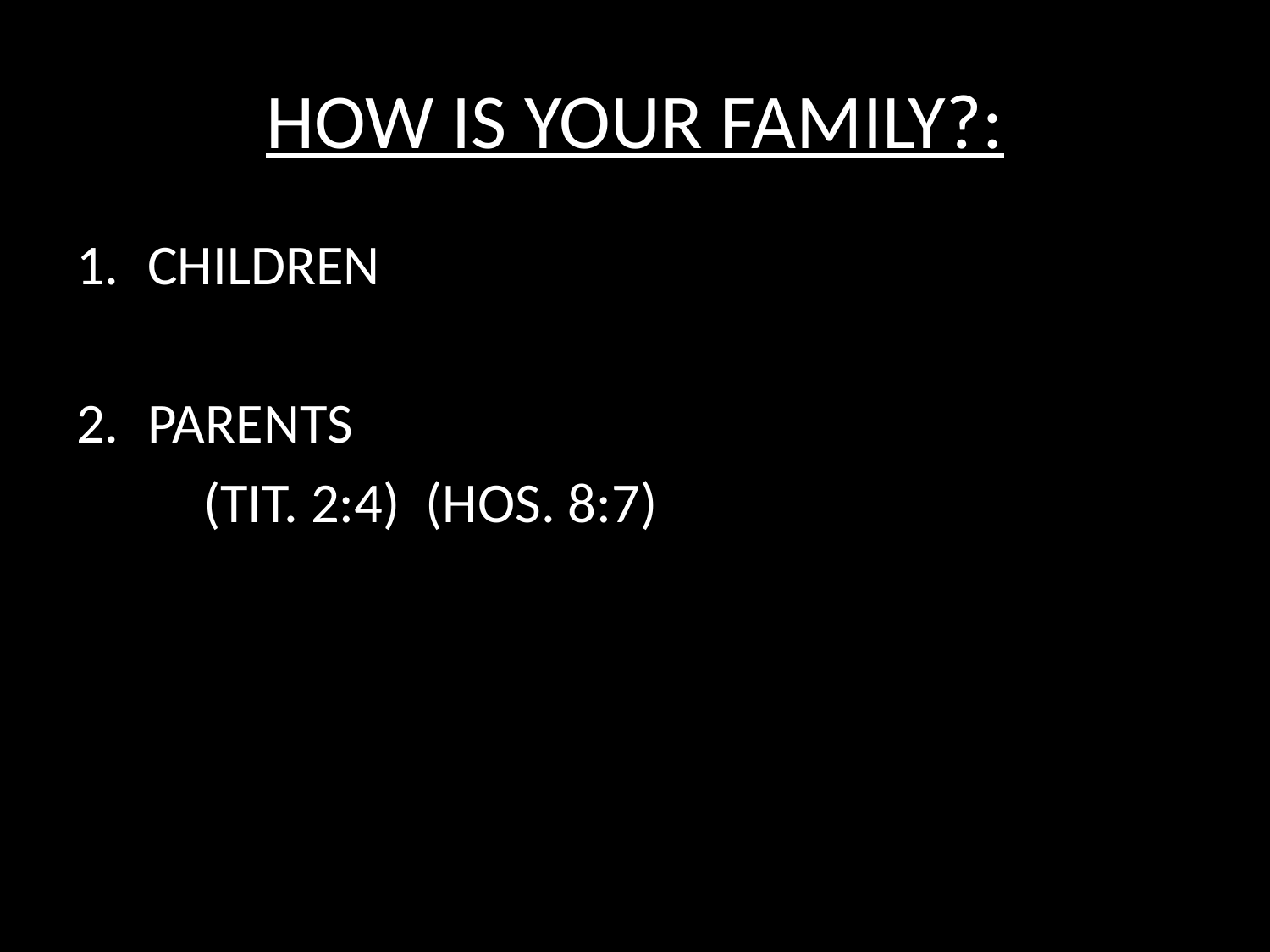

# HOW IS YOUR FAMILY?:
CHILDREN

PARENTS
	(TIT. 2:4)  (HOS. 8:7)